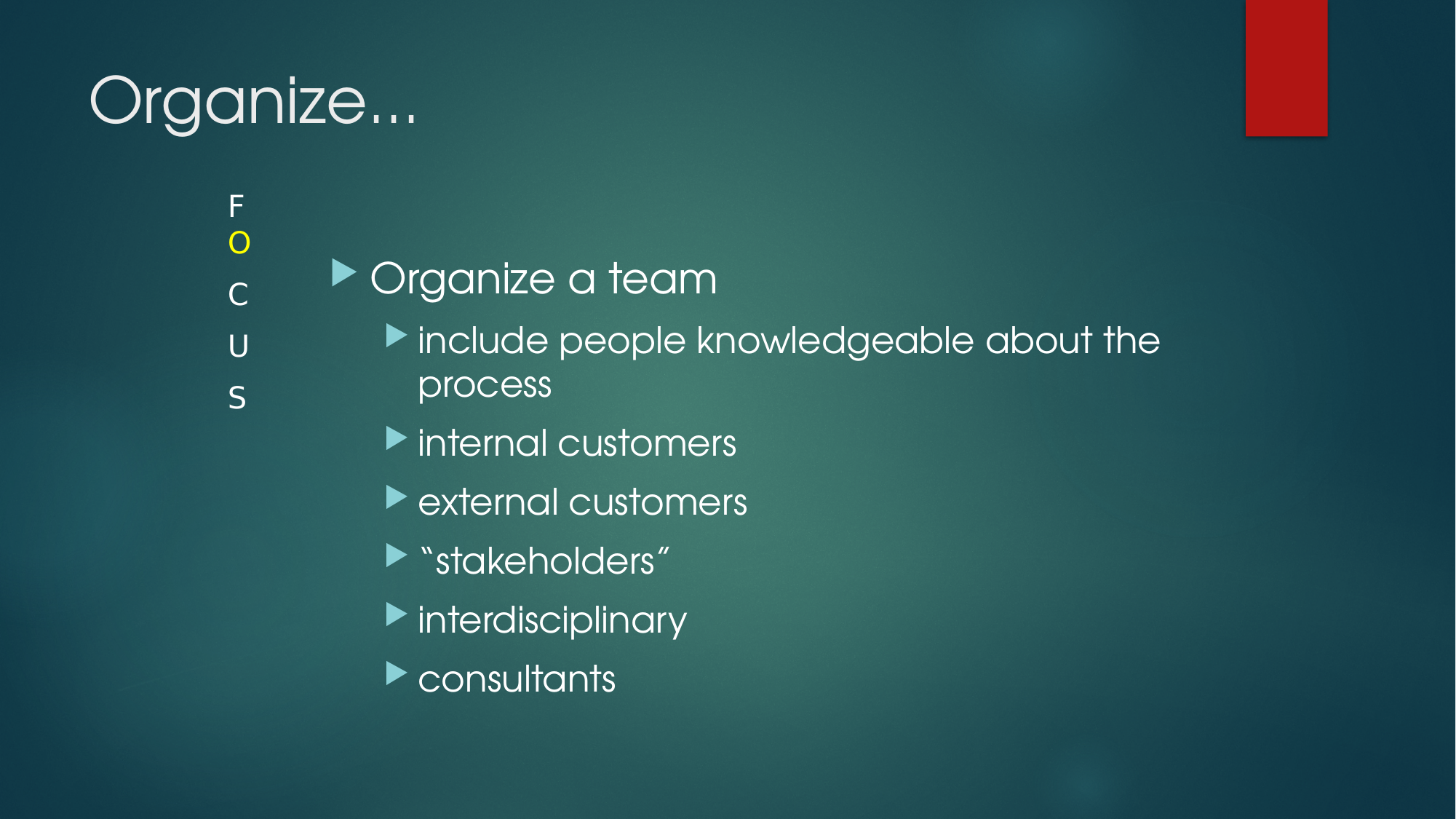

# Organize...
F
O
C
U
S
Organize a team
include people knowledgeable about the process
internal customers
external customers
“stakeholders”
interdisciplinary
consultants